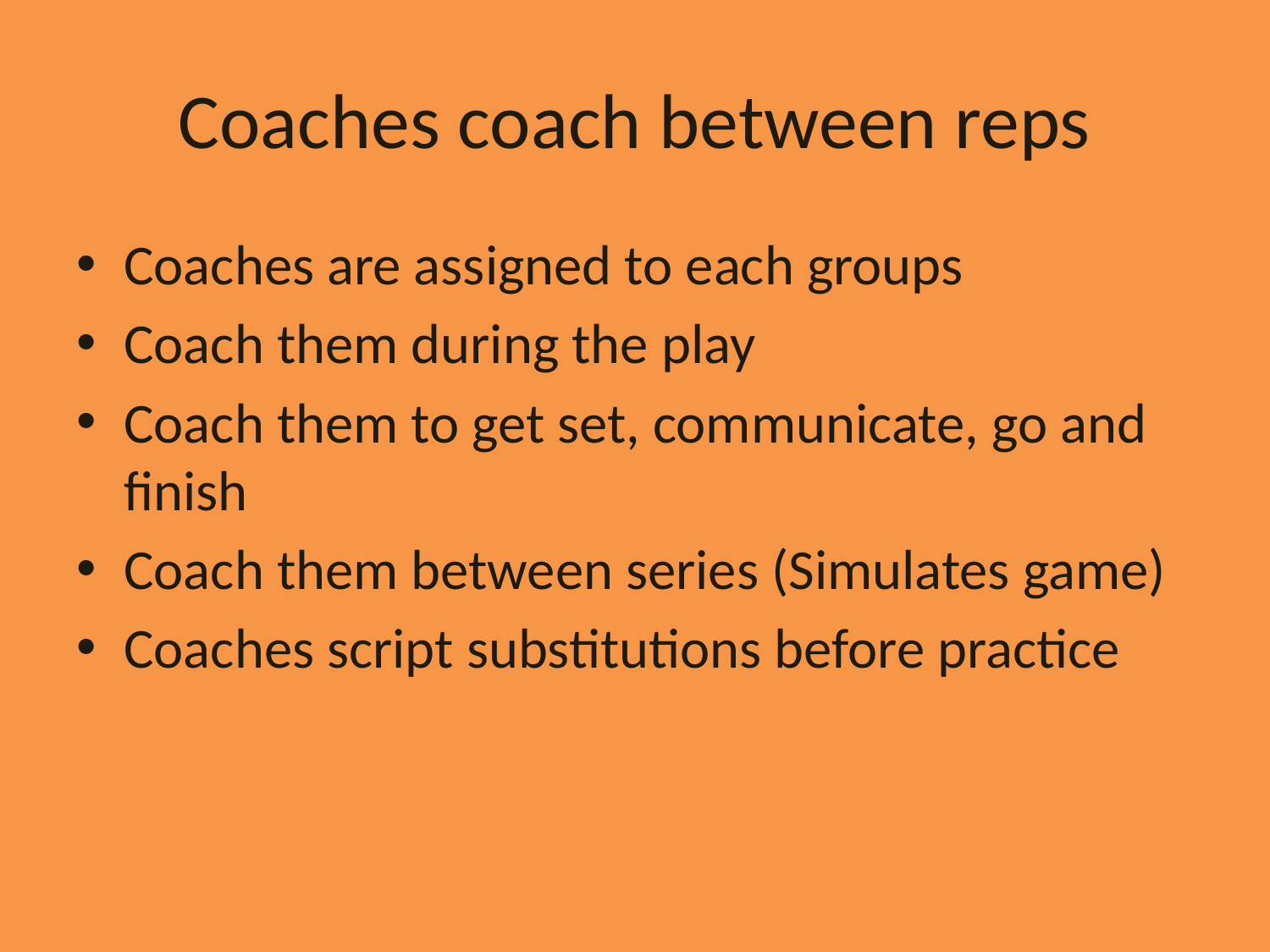

# Coaches coach between reps
Coaches are assigned to each groups
Coach them during the play
Coach them to get set, communicate, go and finish
Coach them between series (Simulates game)
Coaches script substitutions before practice